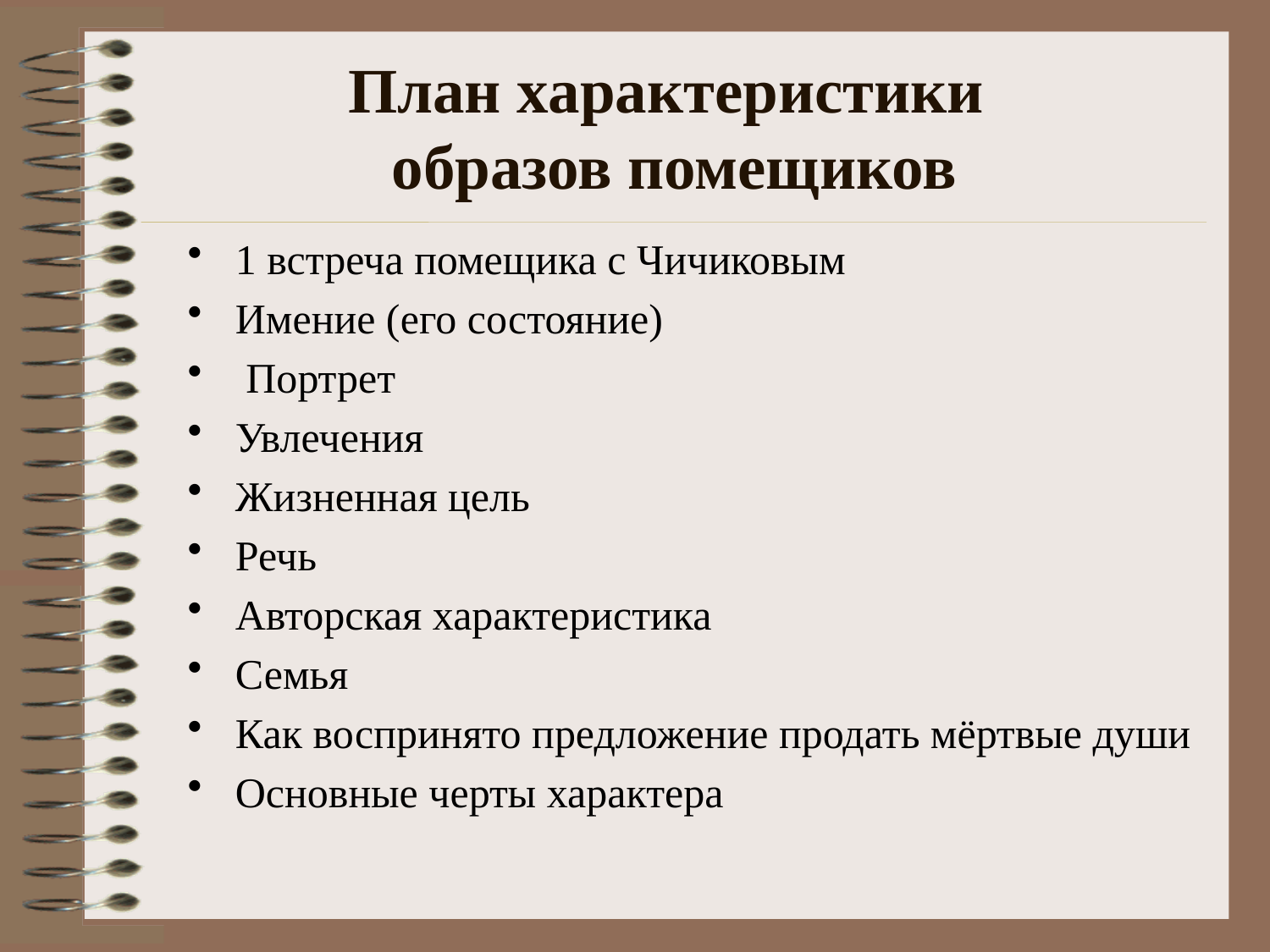

# План характеристики образов помещиков
1 встреча помещика с Чичиковым
Имение (его состояние)
 Портрет
Увлечения
Жизненная цель
Речь
Авторская характеристика
Семья
Как воспринято предложение продать мёртвые души
Основные черты характера